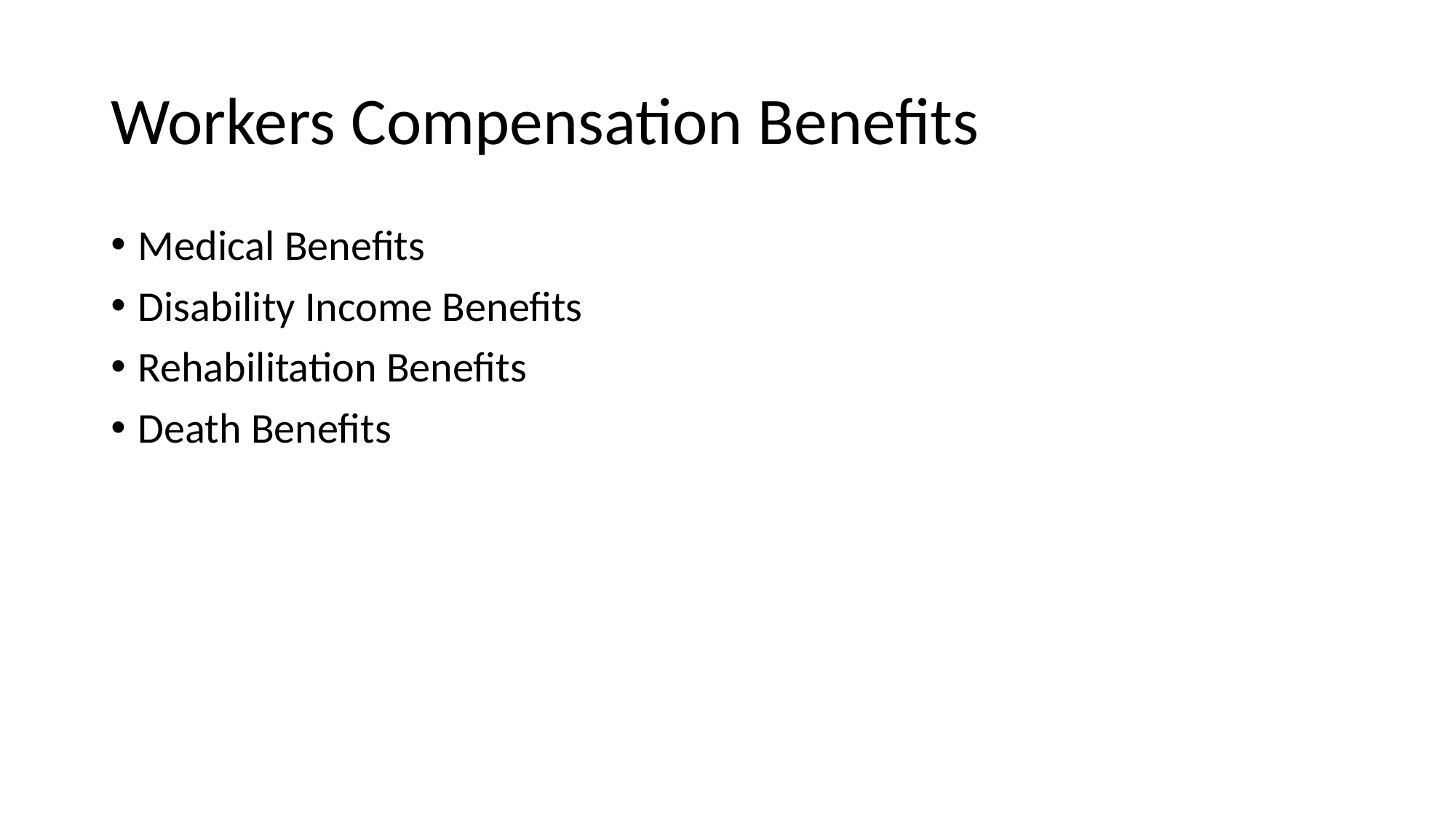

# Workers Compensation Benefits
Medical Benefits
Disability Income Benefits
Rehabilitation Benefits
Death Benefits